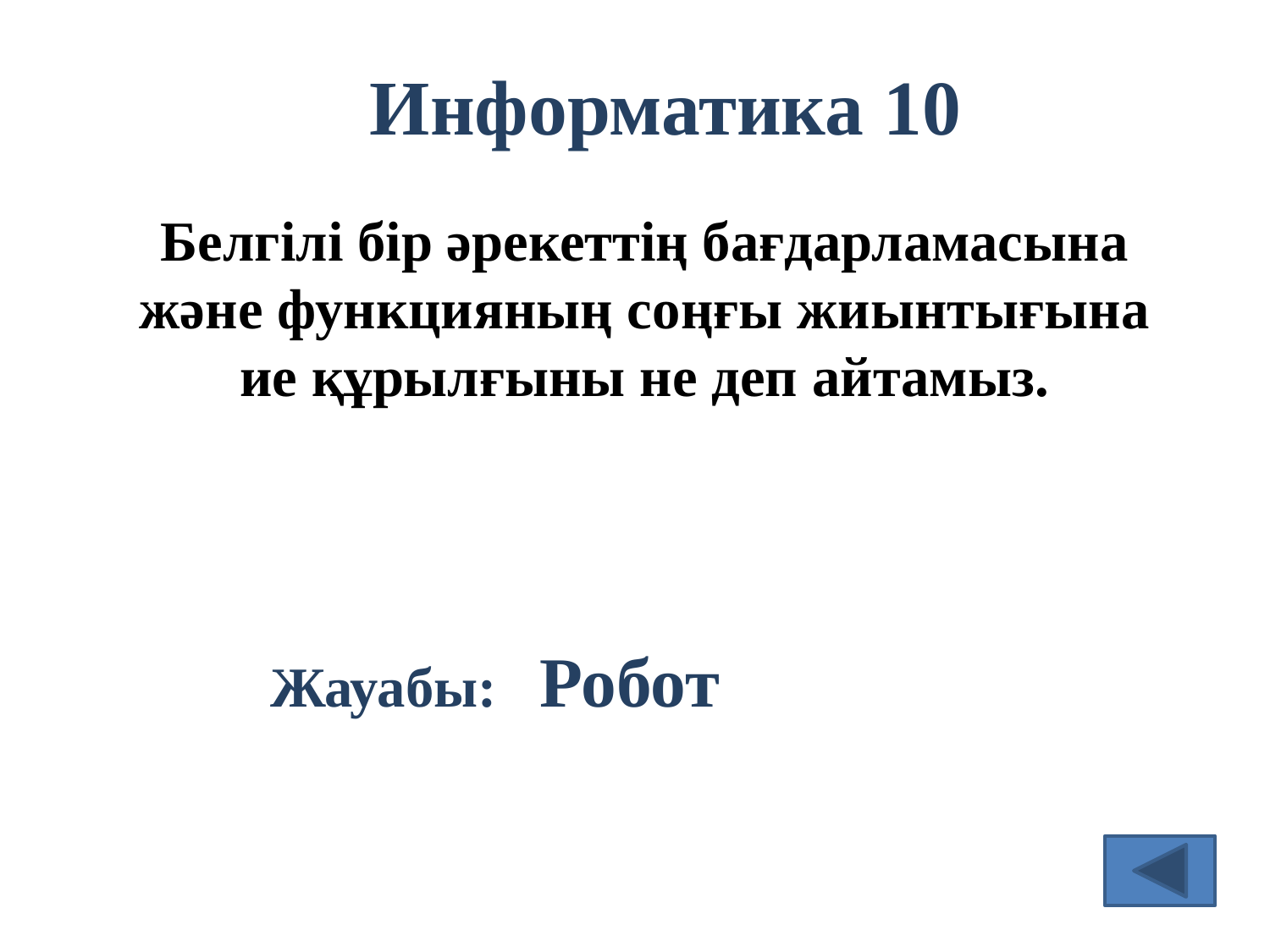

# Информатика 10
Белгілі бір әрекеттің бағдарламасына және функцияның соңғы жиынтығына ие құрылғыны не деп айтамыз.

Жауабы:   Робот